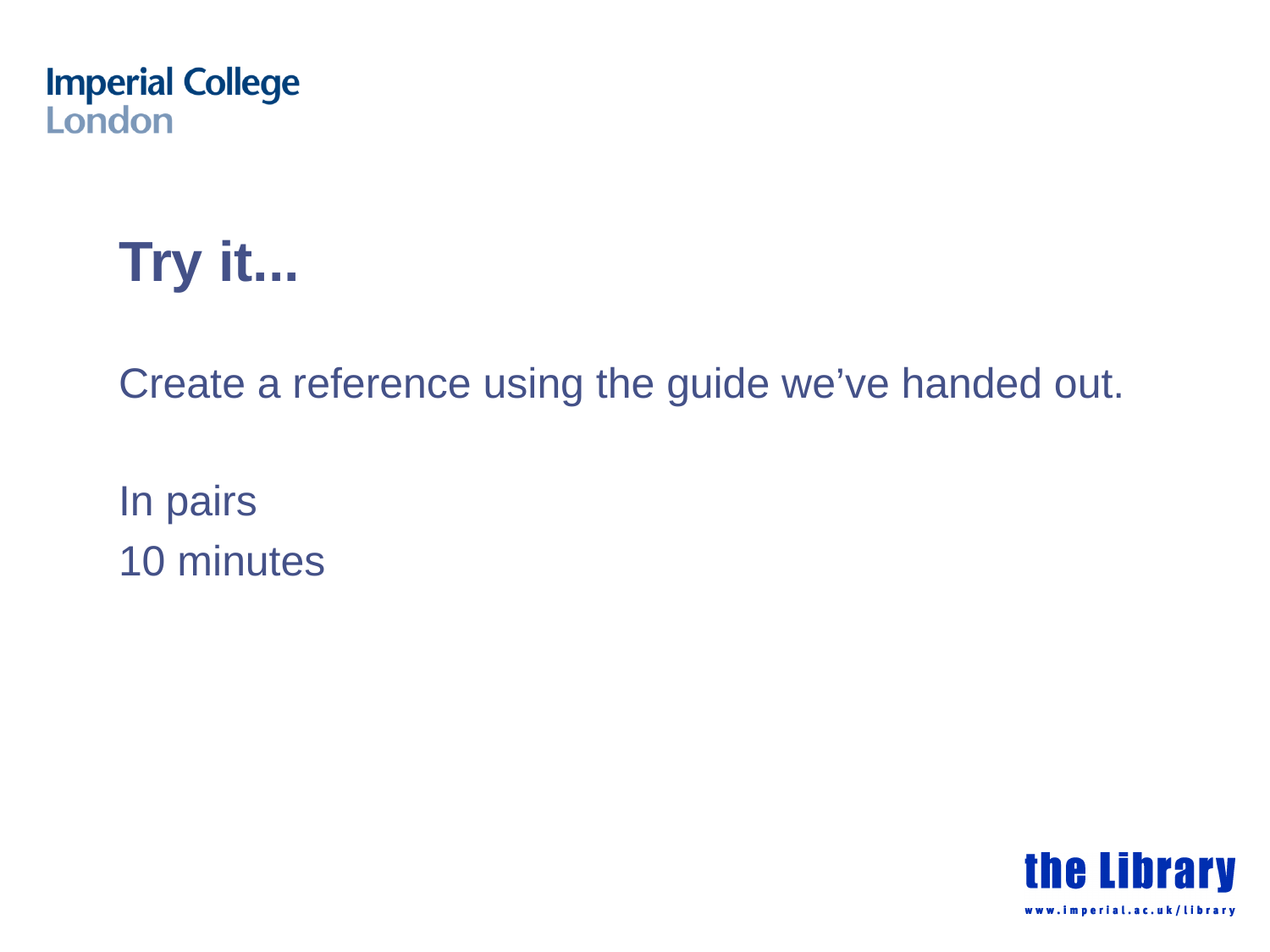

# Try it...
Create a reference using the guide we’ve handed out.

In pairs
10 minutes